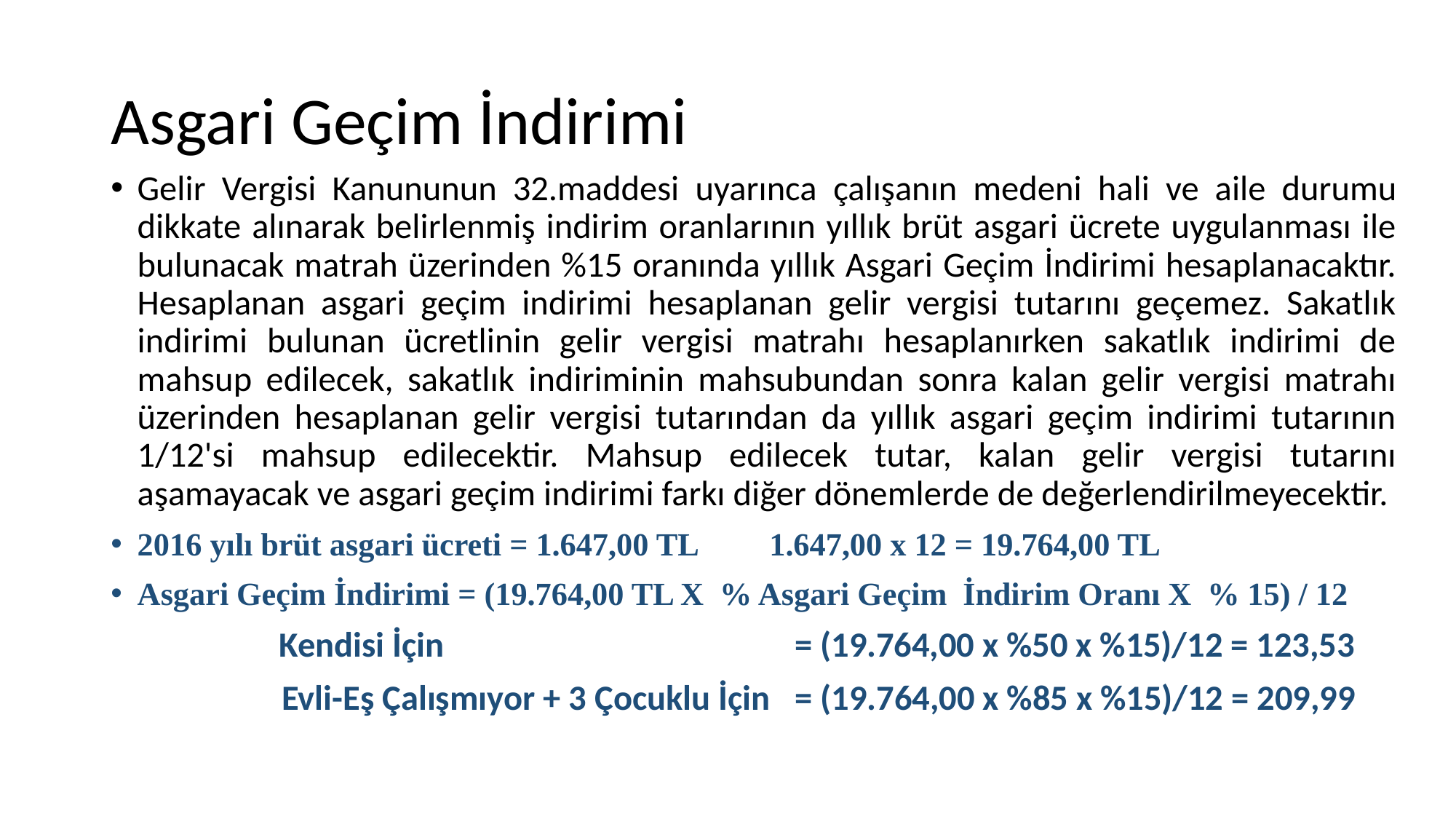

# Asgari Geçim İndirimi
Gelir Vergisi Kanununun 32.maddesi uyarınca çalışanın medeni hali ve aile durumu dikkate alınarak belirlenmiş indirim oranlarının yıllık brüt asgari ücrete uygulanması ile bulunacak matrah üzerinden %15 oranında yıllık Asgari Geçim İndirimi hesaplanacaktır. Hesaplanan asgari geçim indirimi hesaplanan gelir vergisi tutarını geçemez. Sakatlık indirimi bulunan ücretlinin gelir vergisi matrahı hesaplanırken sakatlık indirimi de mahsup edilecek, sakatlık indiriminin mahsubundan sonra kalan gelir vergisi matrahı üzerinden hesaplanan gelir vergisi tutarından da yıllık asgari geçim indirimi tutarının 1/12'si mahsup edilecektir. Mahsup edilecek tutar, kalan gelir vergisi tutarını aşamayacak ve asgari geçim indirimi farkı diğer dönemlerde de değerlendirilmeyecektir.
2016 yılı brüt asgari ücreti = 1.647,00 TL         1.647,00 x 12 = 19.764,00 TL
Asgari Geçim İndirimi = (19.764,00 TL X  % Asgari Geçim  İndirim Oranı X  % 15) / 12
                     Kendisi İçin                                            = (19.764,00 x %50 x %15)/12 = 123,53
                     Evli-Eş Çalışmıyor + 3 Çocuklu İçin   = (19.764,00 x %85 x %15)/12 = 209,99